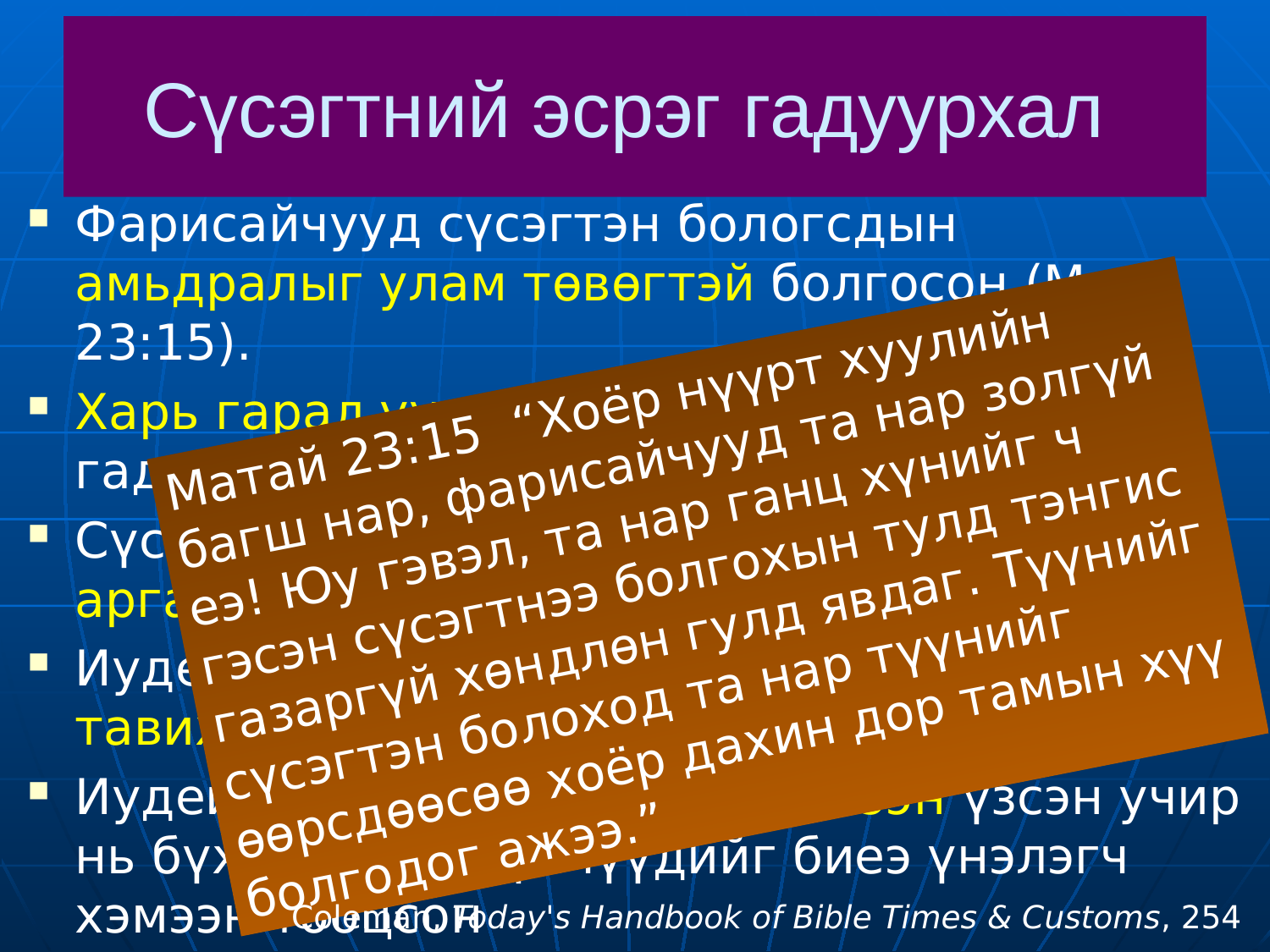

# Сүсэгтний эсрэг гадуурхал
Фарисайчууд сүсэгтэн бологсдын амьдралыг улам төвөгтэй болгосон (Maт. 23:15).
Харь гарал үүслээсээ болоод сүсэгтнүүд гадуурхагдсан.
Сүсэгтнүүд  өөрсдийнхөө хийсэн эргэлтийн аргачлалаас болоод хэрэгтэн болсон.
Иудейчүүд тэднийг шашны удирдлагад тавихаас татгалзсан .
Иудейчүүд тэднийг бутач хэмээн үзсэн учир нь бүх харь бүсгүйчүүдийг биеэ үнэлэгч хэмээн тооцсон
Матай 23:15  “Хоёр нүүрт хуулийн багш нар, фарисайчууд та нар золгүй еэ! Юу гэвэл, та нар ганц хүнийг ч гэсэн сүсэгтнээ болгохын тулд тэнгис газаргүй хөндлөн гулд явдаг. Түүнийг сүсэгтэн болоход та нар түүнийг өөрсдөөсөө хоёр дахин дор тамын хүү болгодог ажээ.”
Coleman, Today's Handbook of Bible Times & Customs, 254